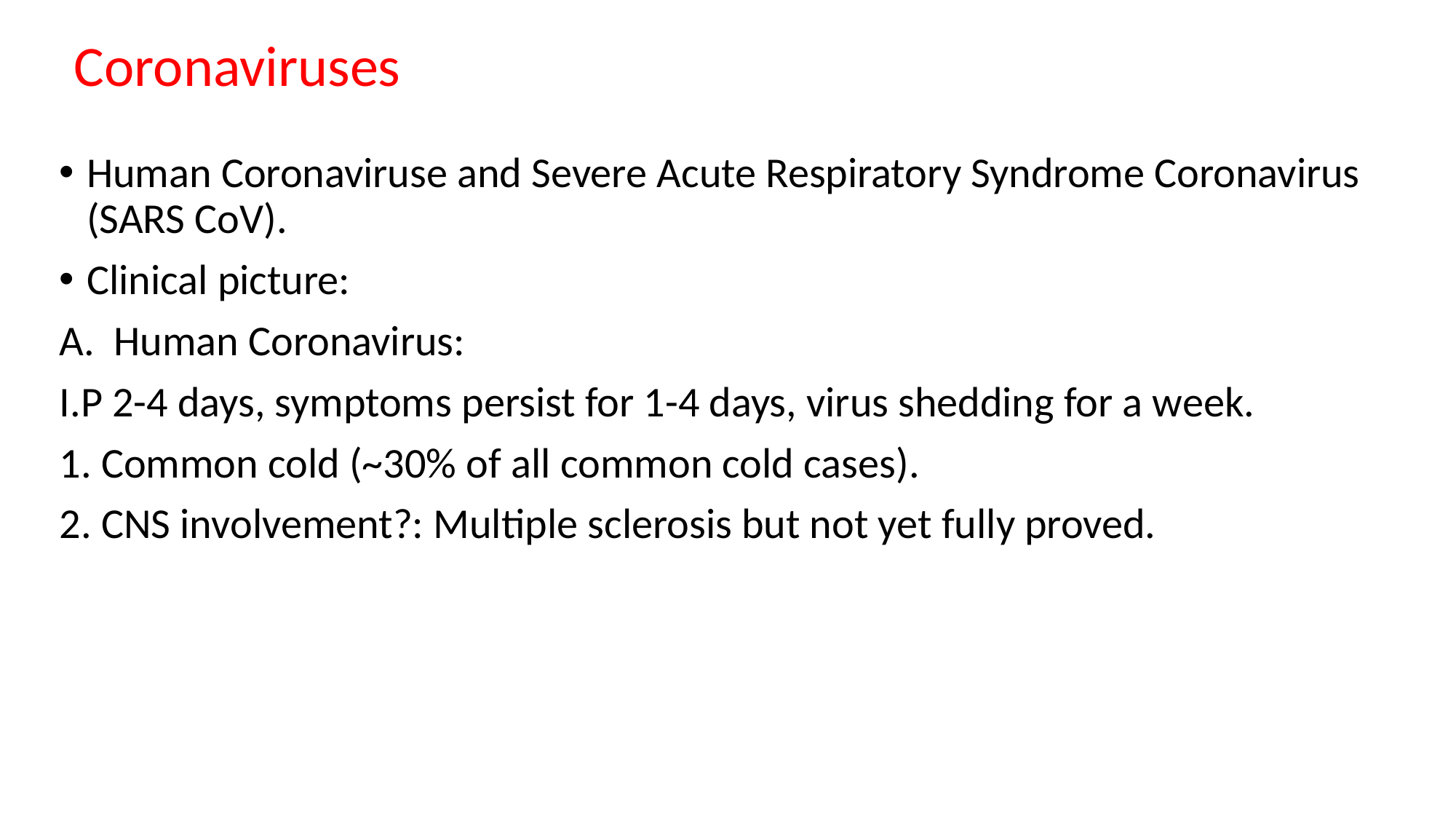

# Coronaviruses
Human Coronaviruse and Severe Acute Respiratory Syndrome Coronavirus (SARS CoV).
Clinical picture:
Human Coronavirus:
I.P 2-4 days, symptoms persist for 1-4 days, virus shedding for a week.
1. Common cold (~30% of all common cold cases).
2. CNS involvement?: Multiple sclerosis but not yet fully proved.